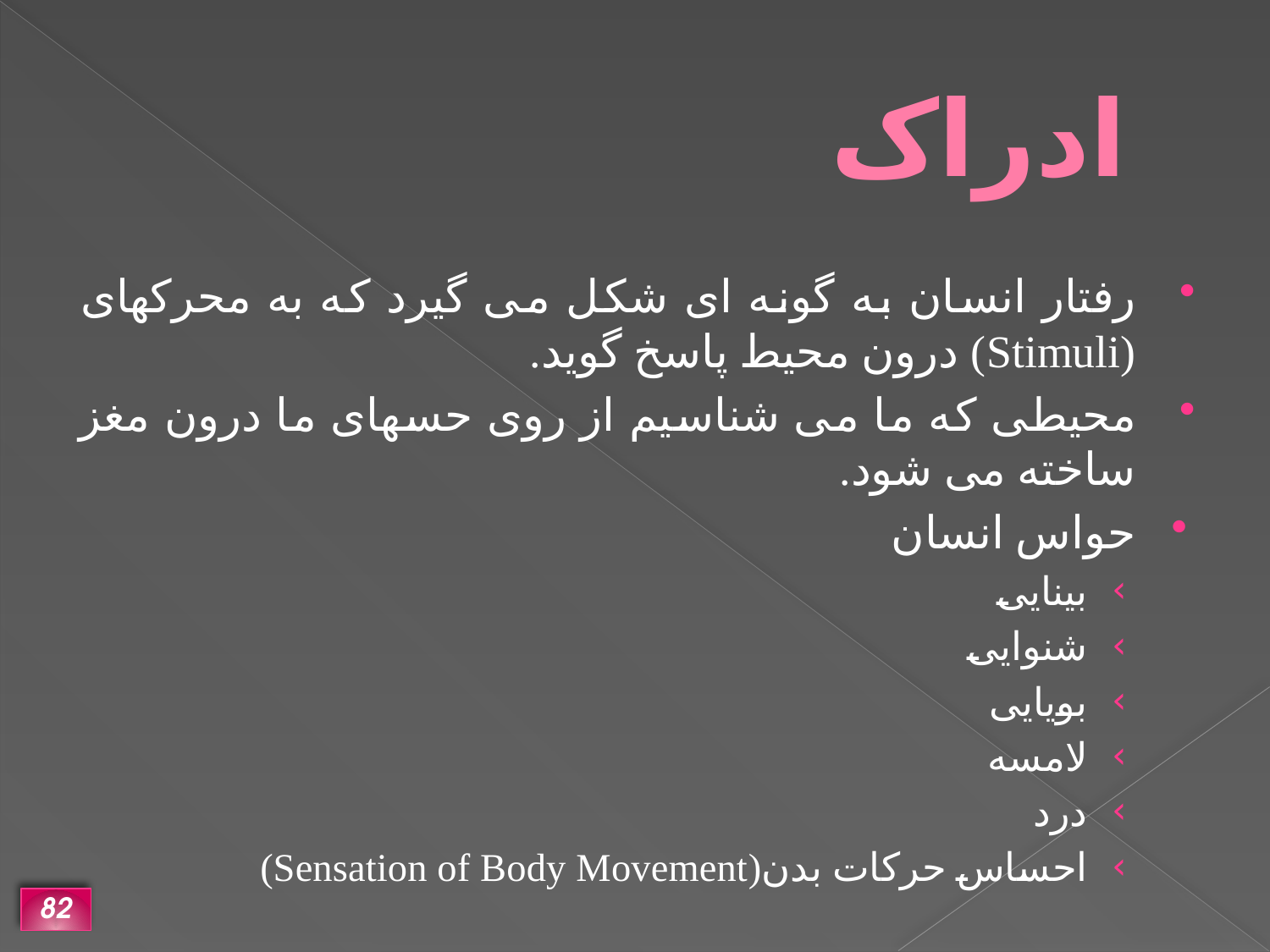

# ادراک
رفتار انسان به گونه ای شکل می گیرد که به محرکهای (Stimuli) درون محیط پاسخ گوید.
محیطی که ما می شناسیم از روی حسهای ما درون مغز ساخته می شود.
حواس انسان
بینایی
شنوایی
بویایی
لامسه
درد
احساس حرکات بدن(Sensation of Body Movement)

82